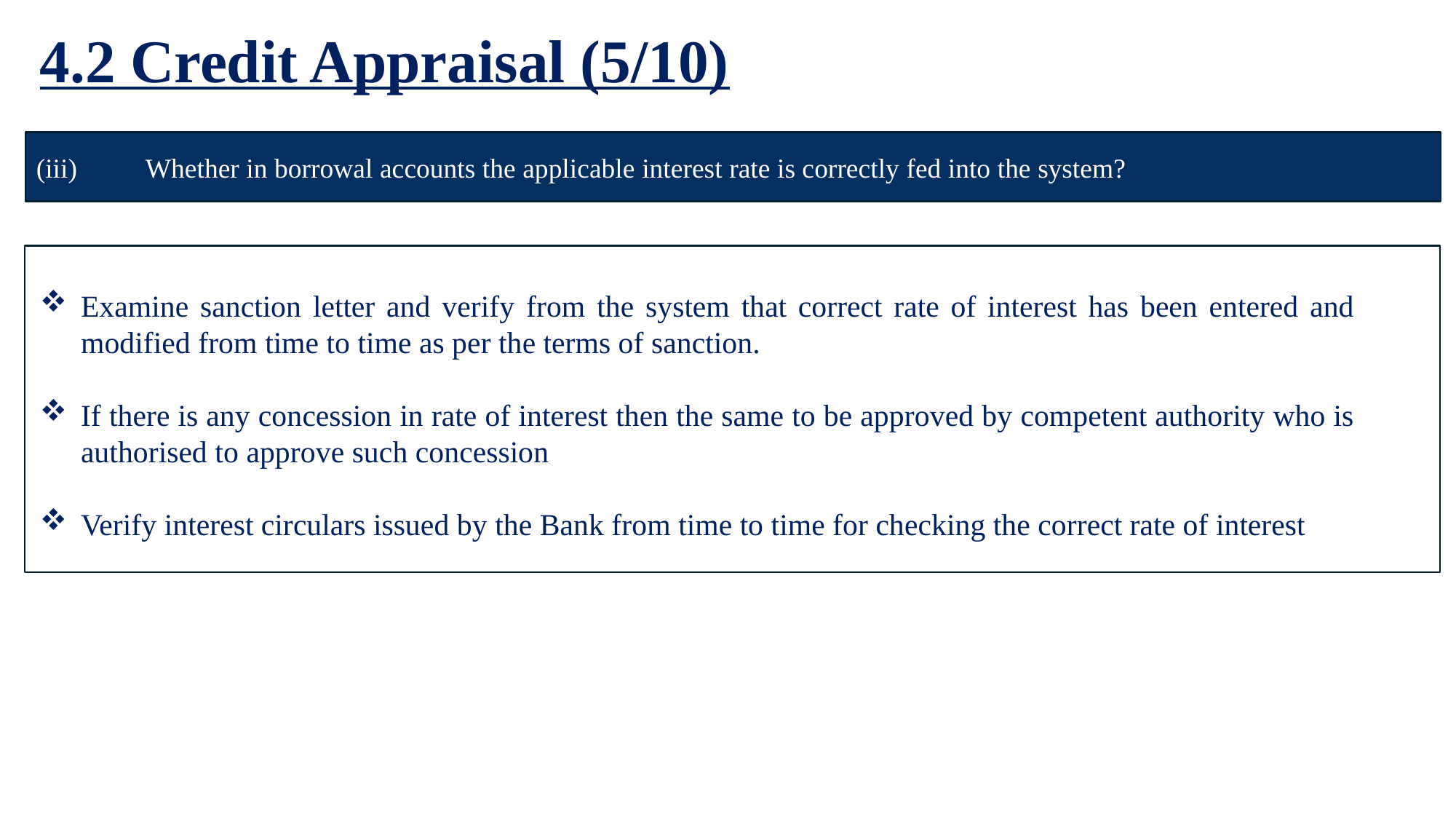

4.2 Credit Appraisal (5/10)

(iii) 	Whether in borrowal accounts the applicable interest rate is correctly fed into the system?

Examine sanction letter and verify from the system that correct rate of interest has been entered and modified from time to time as per the terms of sanction.

If there is any concession in rate of interest then the same to be approved by competent authority who is authorised to approve such concession
Verify interest circulars issued by the Bank from time to time for checking the correct rate of interest
(iii) 	Whether in borrowal accounts the applicable interest rate is correctly fed into the system?

23
LFAR (Credit Appraisal, Monitoring and Large Advances) | Ernakulam Branch of SIRC of ICAI | 18th March, 2026